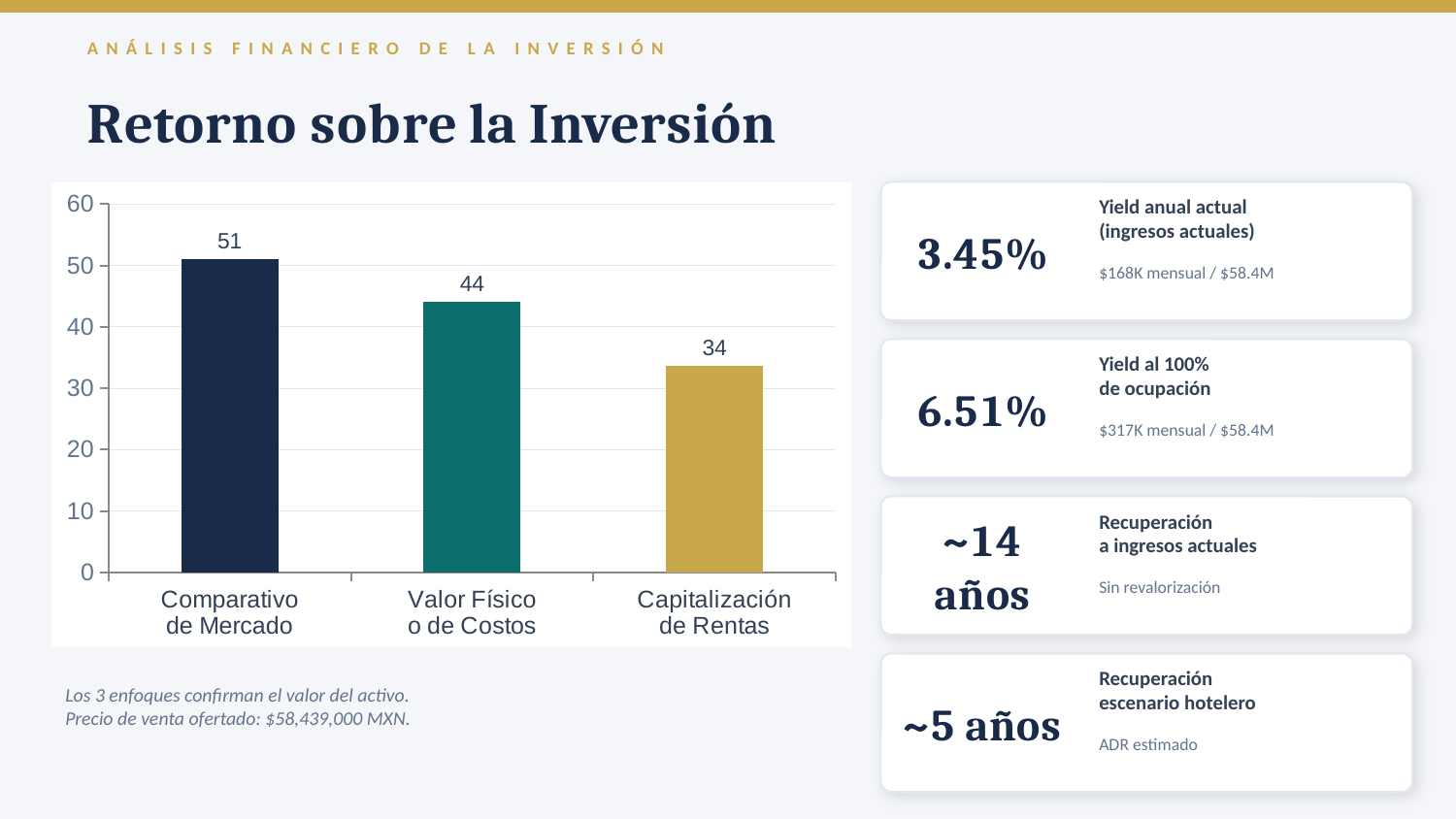

ANÁLISIS FINANCIERO DE LA INVERSIÓN
Retorno sobre la Inversión

### Chart

| Category | Valor estimado (MXN millones) |
|---|---|
| Comparativo
de Mercado | 51.04 |
| Valor Físico
o de Costos | 44.09 |
| Capitalización
de Rentas | 33.7 |
Yield anual actual
(ingresos actuales)
3.45%
$168K mensual / $58.4M

Yield al 100%
de ocupación
6.51%
$317K mensual / $58.4M

Recuperación
a ingresos actuales
~14 años
Sin revalorización

Los 3 enfoques confirman el valor del activo.
Precio de venta ofertado: $58,439,000 MXN.
Recuperación
escenario hotelero
~5 años
ADR estimado